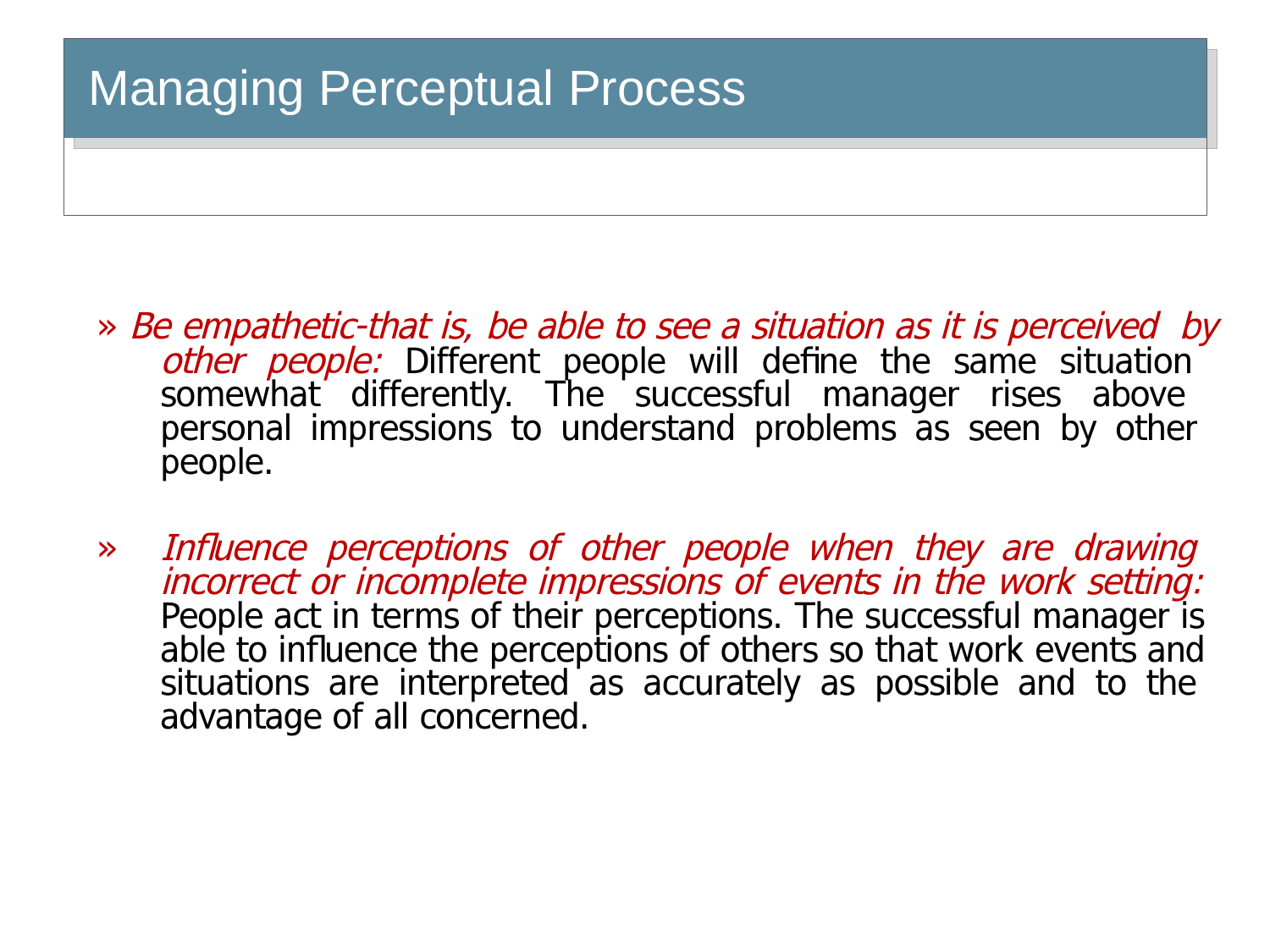

# Managing Perceptual Process
» Be empathetic-that is, be able to see a situation as it is perceived  by other people: Different people will define the same situation  somewhat differently. The successful manager rises above  personal impressions to understand problems as seen by other  people.
Influence perceptions of other people when they are drawing  incorrect or incomplete impressions of events in the work setting:  People act in terms of their perceptions. The successful manager is  able to influence the perceptions of others so that work events and  situations are interpreted as accurately as possible and to the  advantage of all concerned.
»